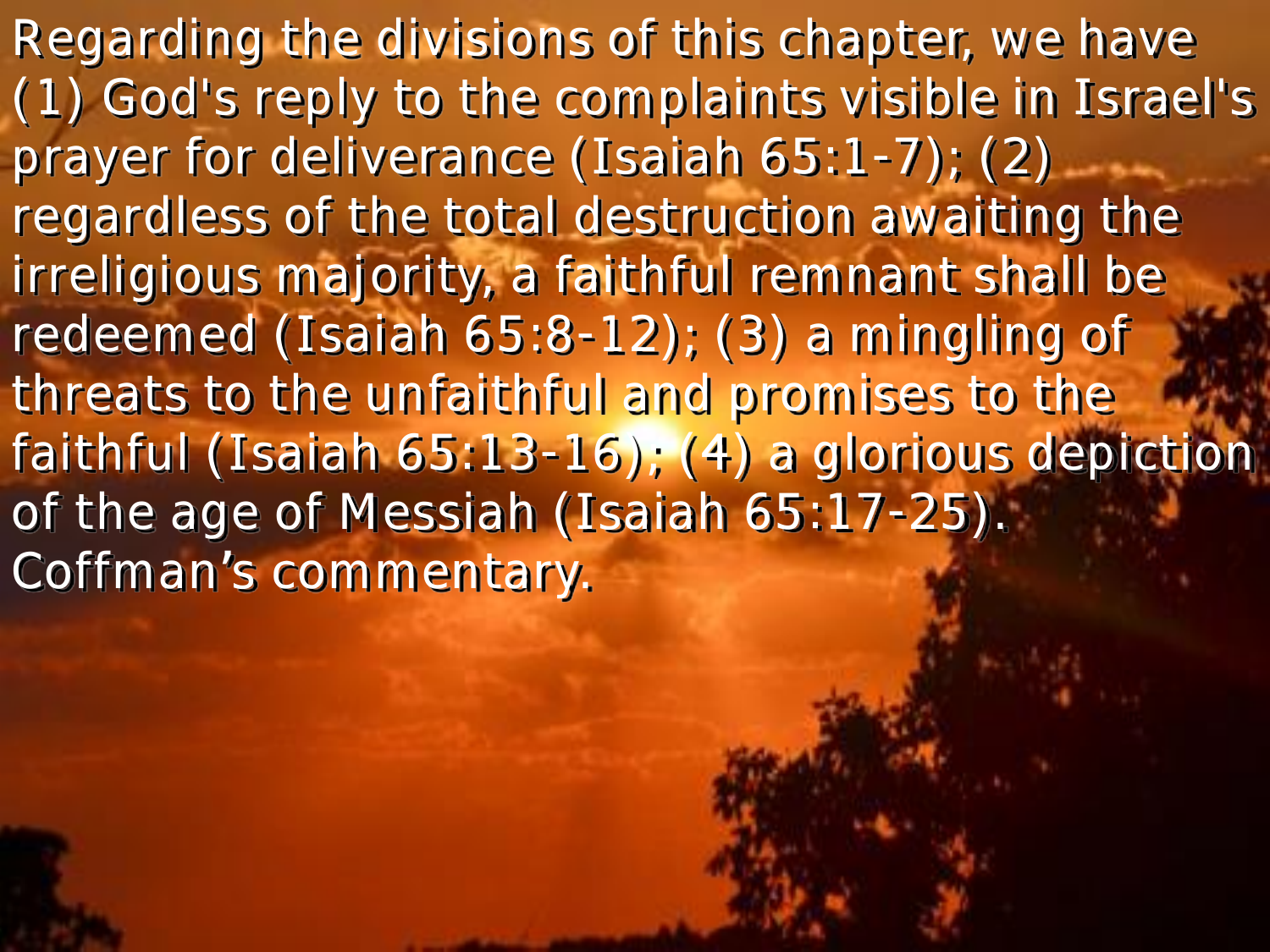

Regarding the divisions of this chapter, we have (1) God's reply to the complaints visible in Israel's prayer for deliverance (Isaiah 65:1-7); (2) regardless of the total destruction awaiting the irreligious majority, a faithful remnant shall be redeemed (Isaiah 65:8-12); (3) a mingling of threats to the unfaithful and promises to the faithful (Isaiah 65:13-16); (4) a glorious depiction of the age of Messiah (Isaiah 65:17-25). Coffman’s commentary.